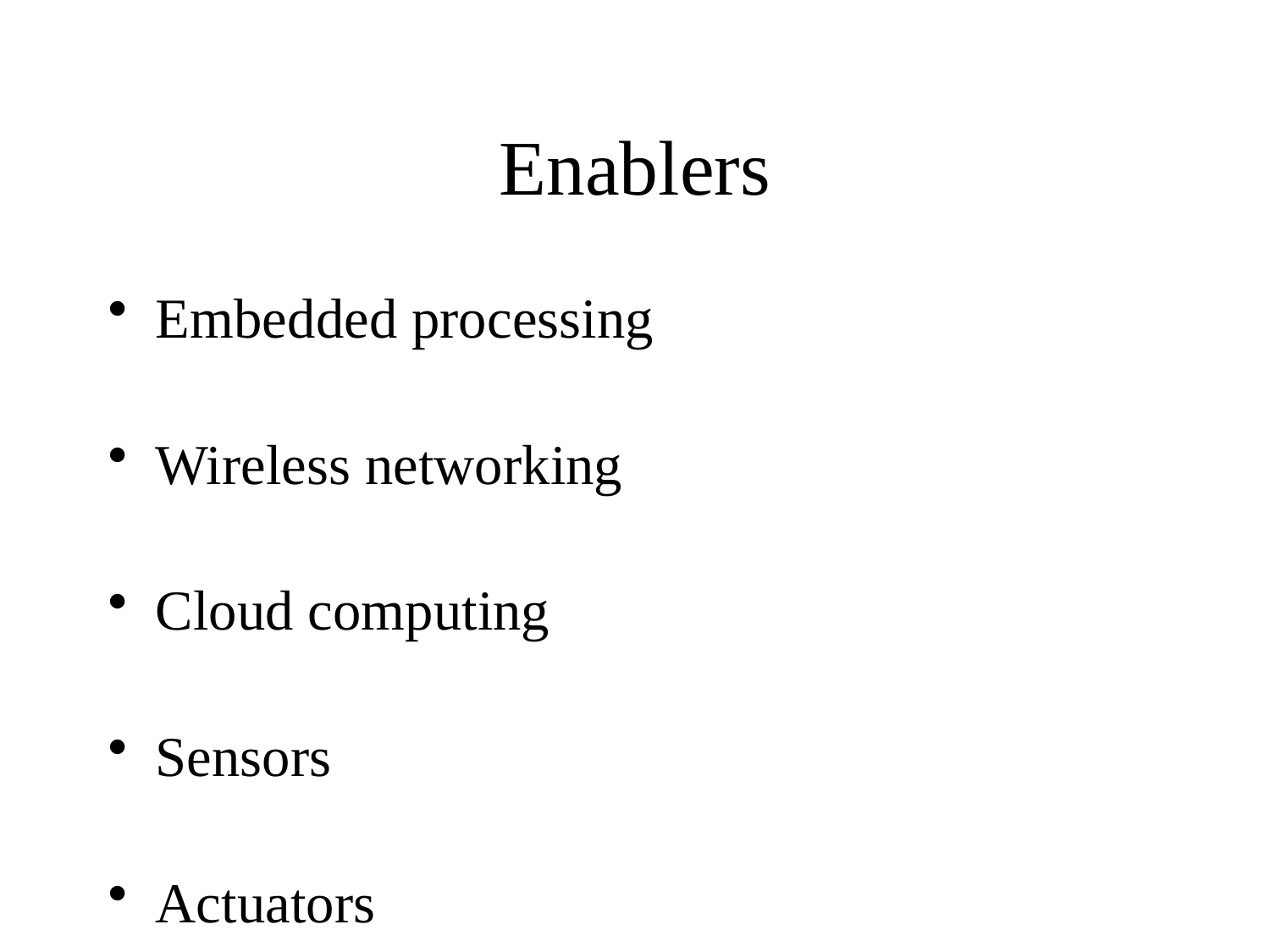

# Enablers
Embedded processing

Wireless networking

Cloud computing

Sensors

Actuators